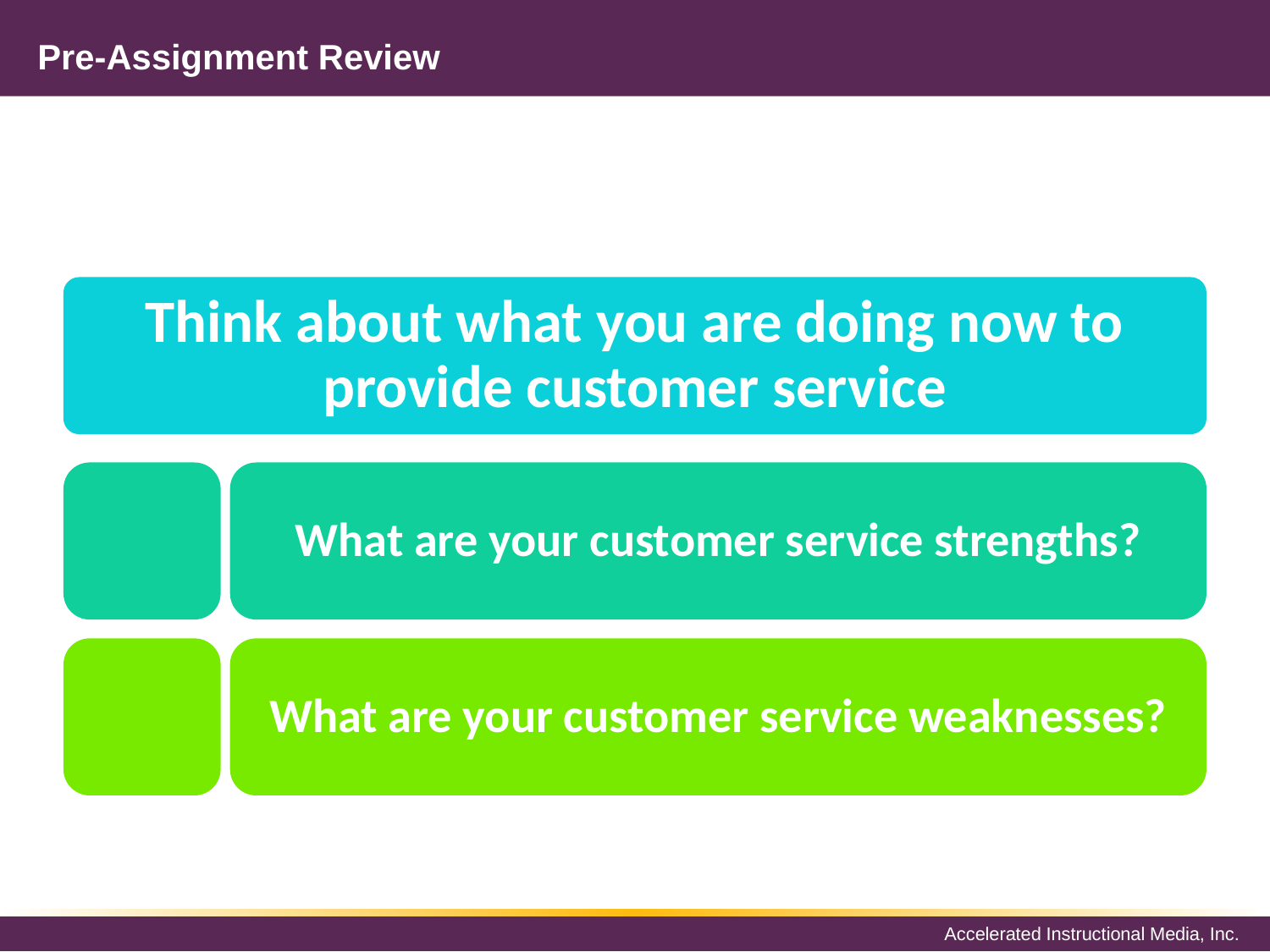

# Pre-Assignment Review

Think about what you are doing now to provide customer service

What are your customer service strengths?

What are your customer service weaknesses?